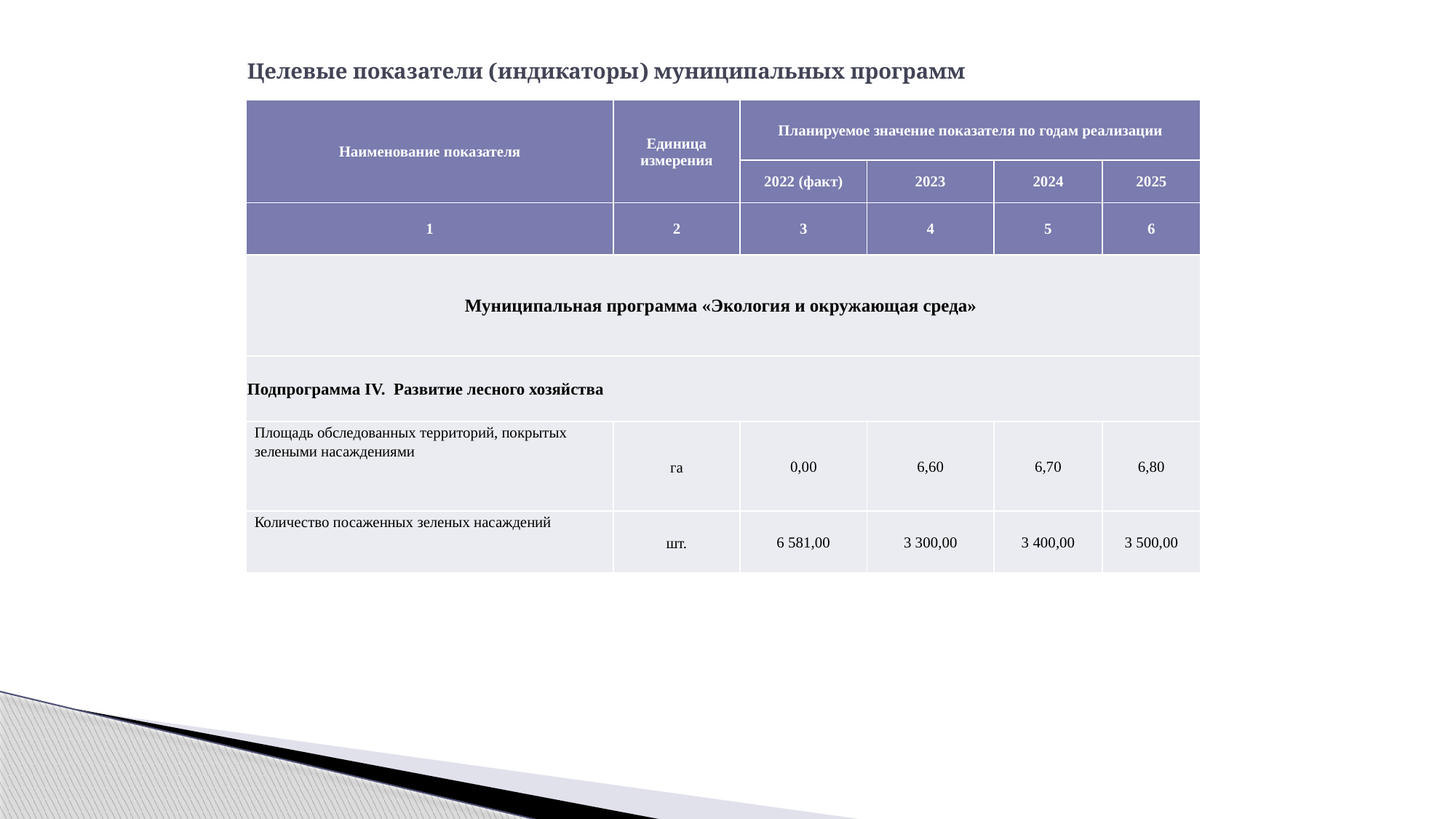

# Целевые показатели (индикаторы) муниципальных программ
| Наименование показателя | Единица измерения | Планируемое значение показателя по годам реализации |  |  |  |
| --- | --- | --- | --- | --- | --- |
|  |  | 2022 (факт) | 2023 | 2024 | 2025 |
| 1 | 2 | 3 | 4 | 5 | 6 |
| Муниципальная программа «Экология и окружающая среда» |  |  |  |  |  |
| Подпрограмма IV. Развитие лесного хозяйства |  |  |  |  |  |
| Площадь обследованных территорий, покрытых зелеными насаждениями | га | 0,00 | 6,60 | 6,70 | 6,80 |
| Количество посаженных зеленых насаждений | шт. | 6 581,00 | 3 300,00 | 3 400,00 | 3 500,00 |